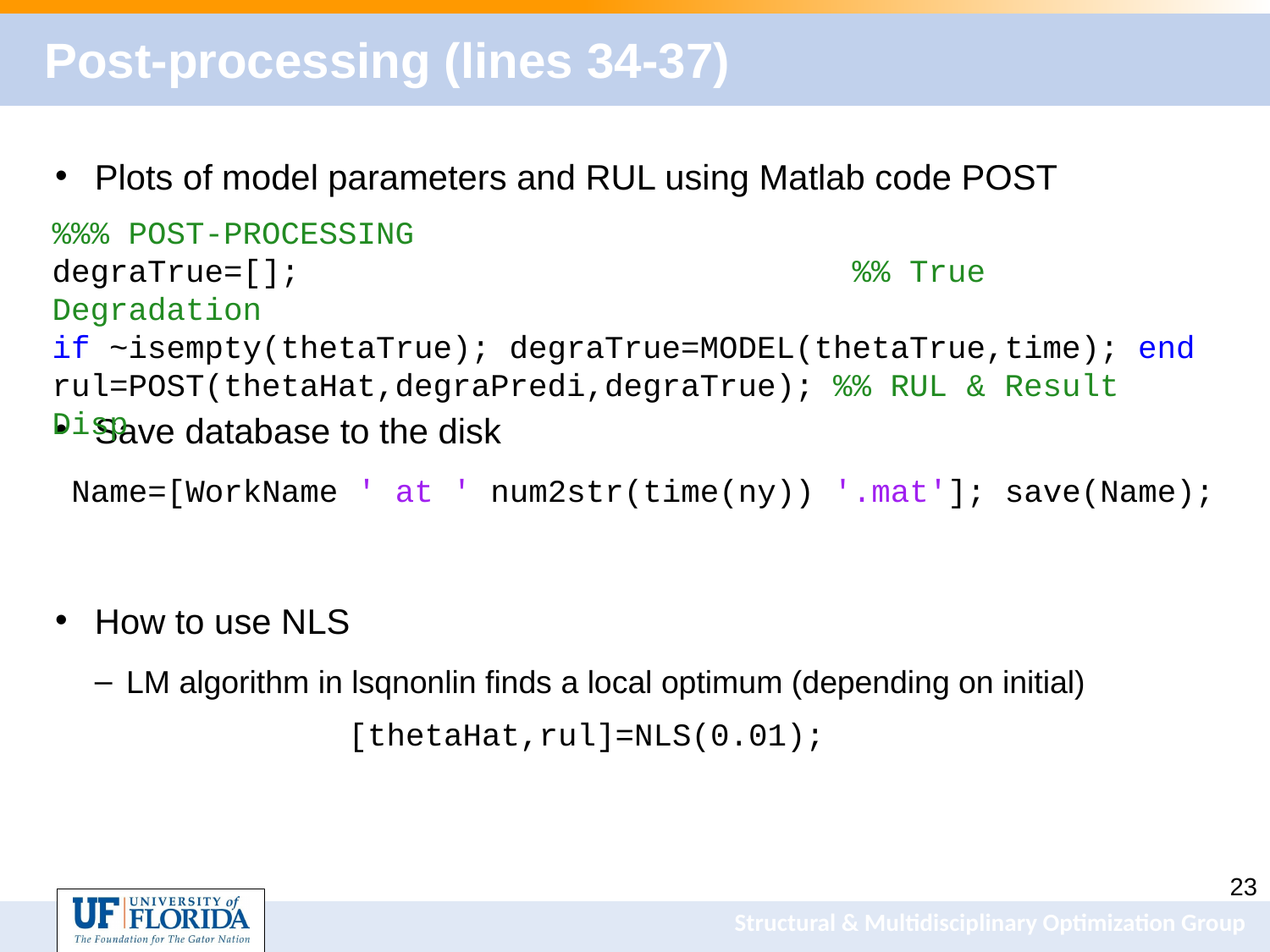

# Post-processing (lines 34-37)
Plots of model parameters and RUL using Matlab code POST

Save database to the disk

How to use NLS
LM algorithm in lsqnonlin finds a local optimum (depending on initial)

%%% POST-PROCESSING
degraTrue=[];                             %% True Degradation
if ~isempty(thetaTrue); degraTrue=MODEL(thetaTrue,time); end
rul=POST(thetaHat,degraPredi,degraTrue); %% RUL & Result Disp
Name=[WorkName ' at ' num2str(time(ny)) '.mat']; save(Name);
 [thetaHat,rul]=NLS(0.01);